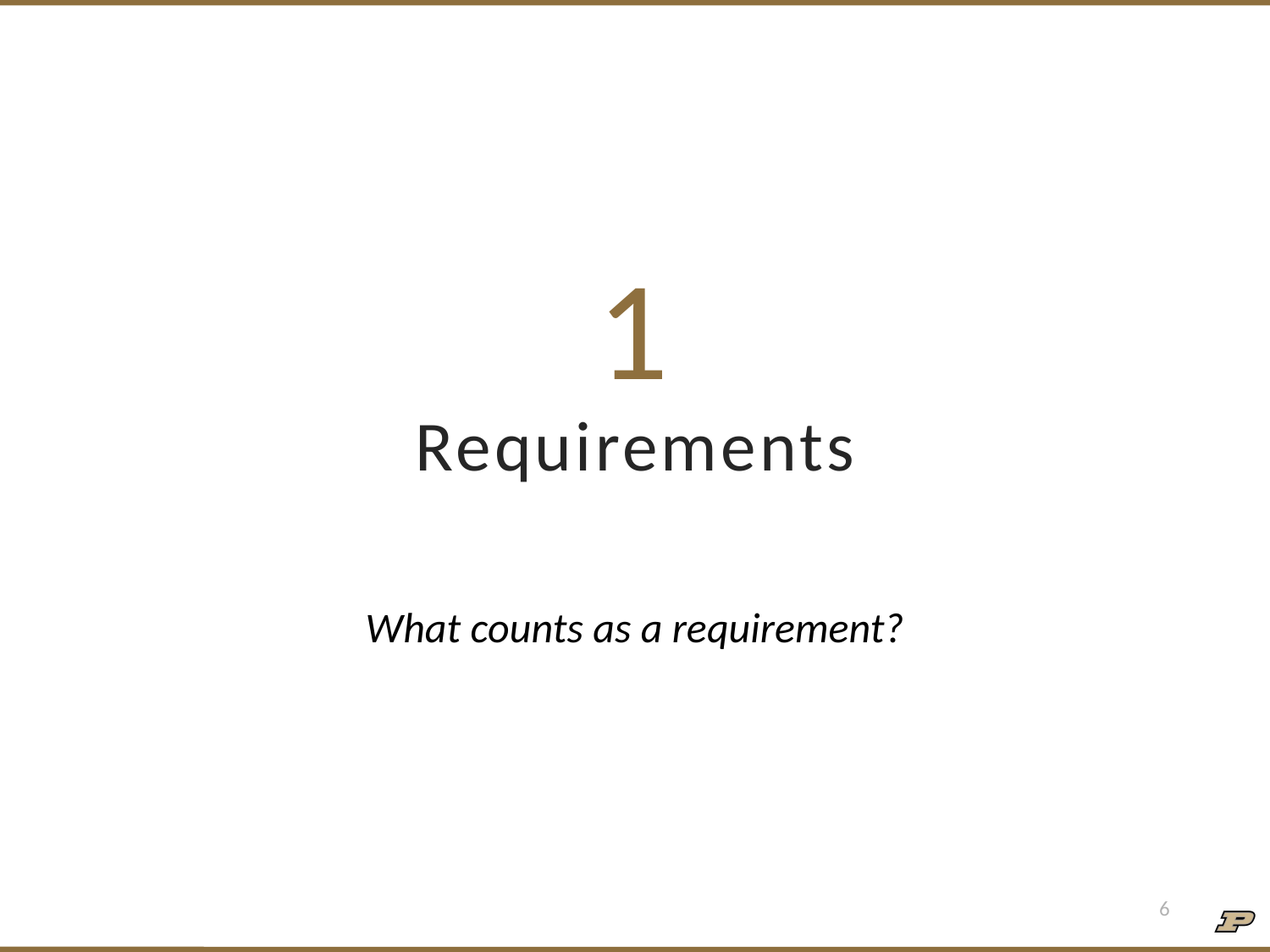

# 1 Requirements
What counts as a requirement?
6